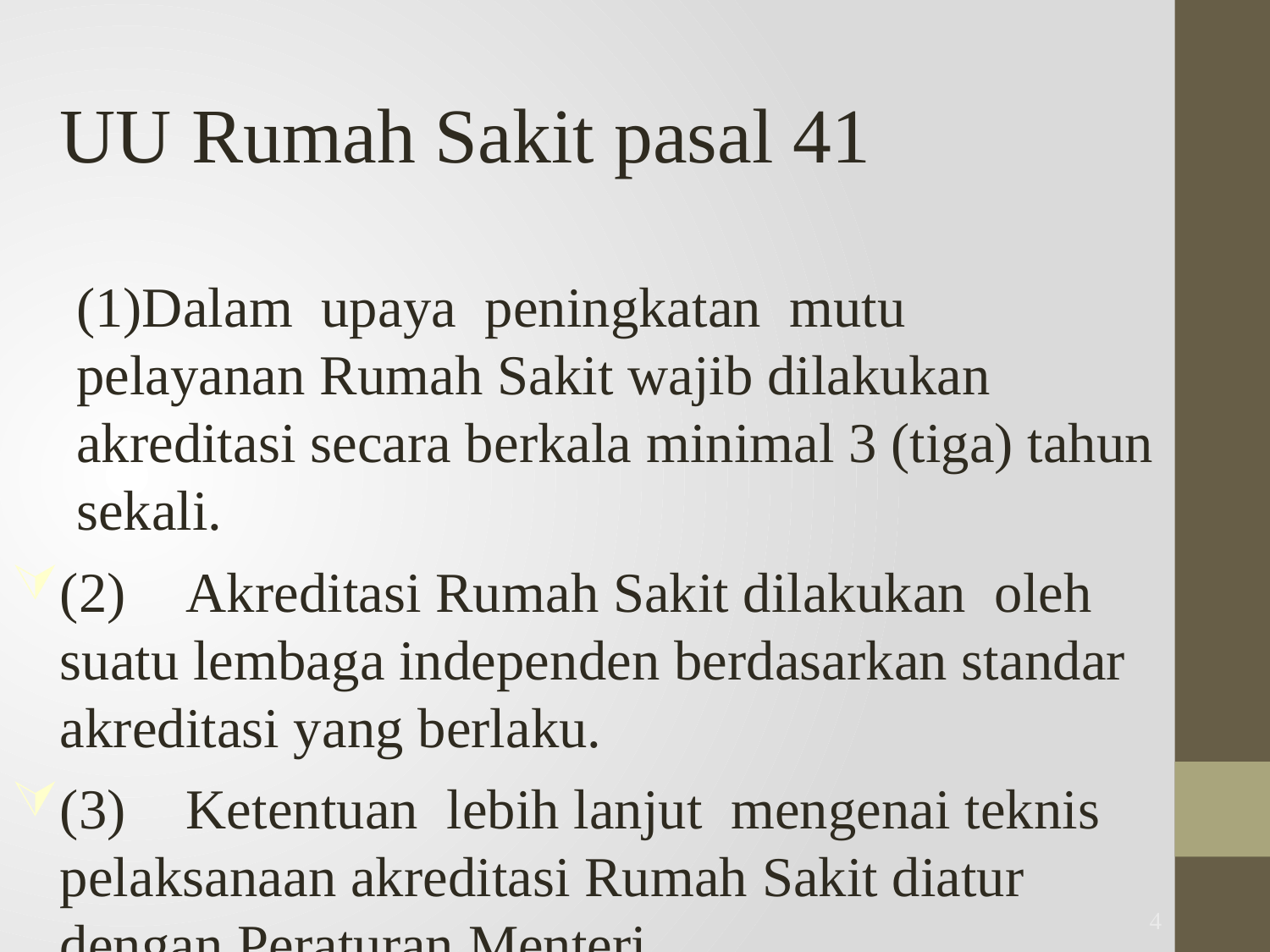

UU Rumah Sakit pasal 41
(1)Dalam  upaya  peningkatan  mutu  pelayanan Rumah Sakit wajib dilakukan akreditasi secara berkala minimal 3 (tiga) tahun sekali.
(2)	Akreditasi Rumah Sakit dilakukan  oleh suatu lembaga independen berdasarkan standar akreditasi yang berlaku.
(3)	Ketentuan  lebih lanjut  mengenai teknis pelaksanaan akreditasi Rumah Sakit diatur dengan Peraturan Menteri.

4